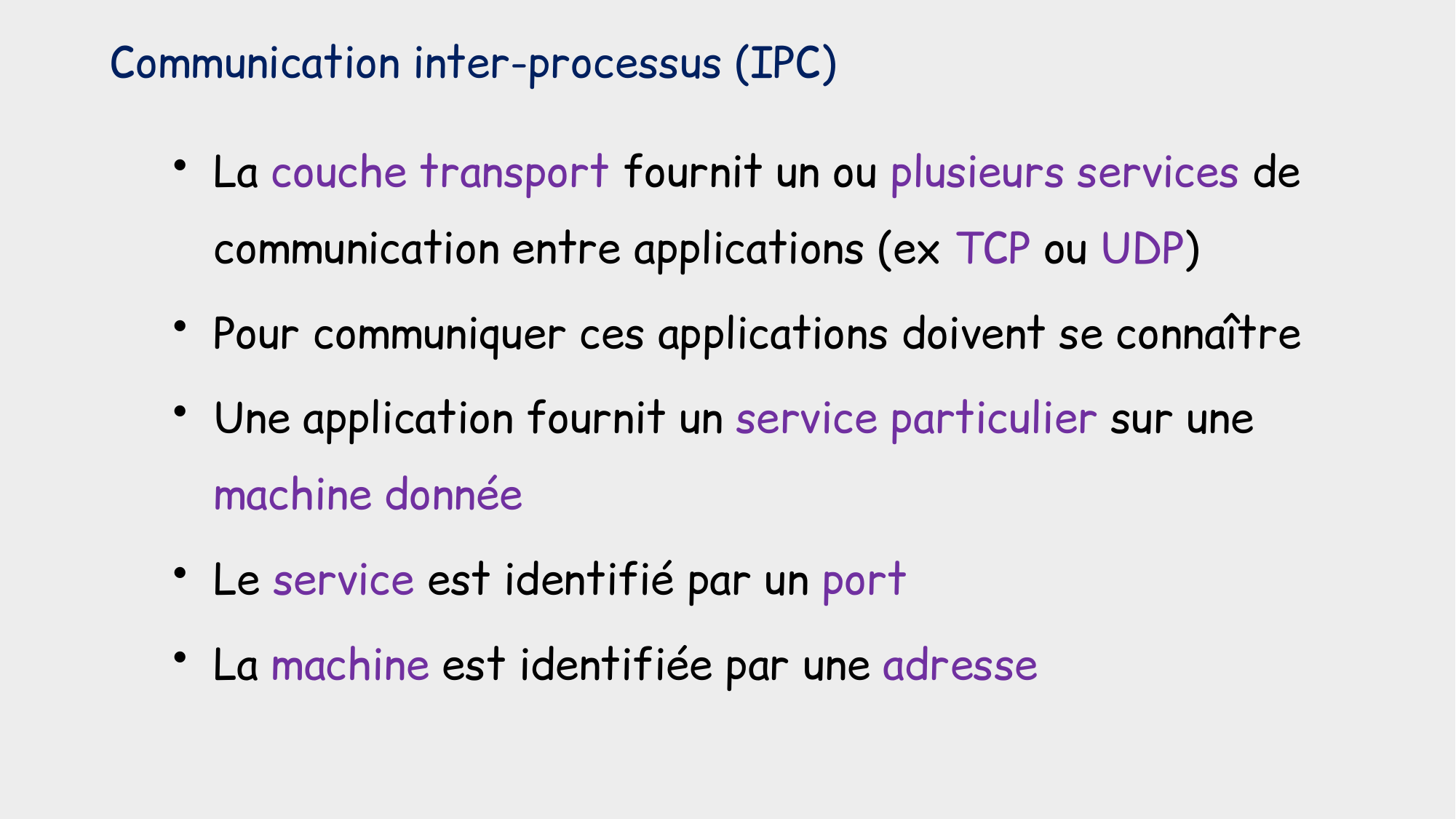

# Communication inter-processus (IPC)
La couche transport fournit un ou plusieurs services de communication entre applications (ex TCP ou UDP)
Pour communiquer ces applications doivent se connaître
Une application fournit un service particulier sur une machine donnée
Le service est identifié par un port
La machine est identifiée par une adresse